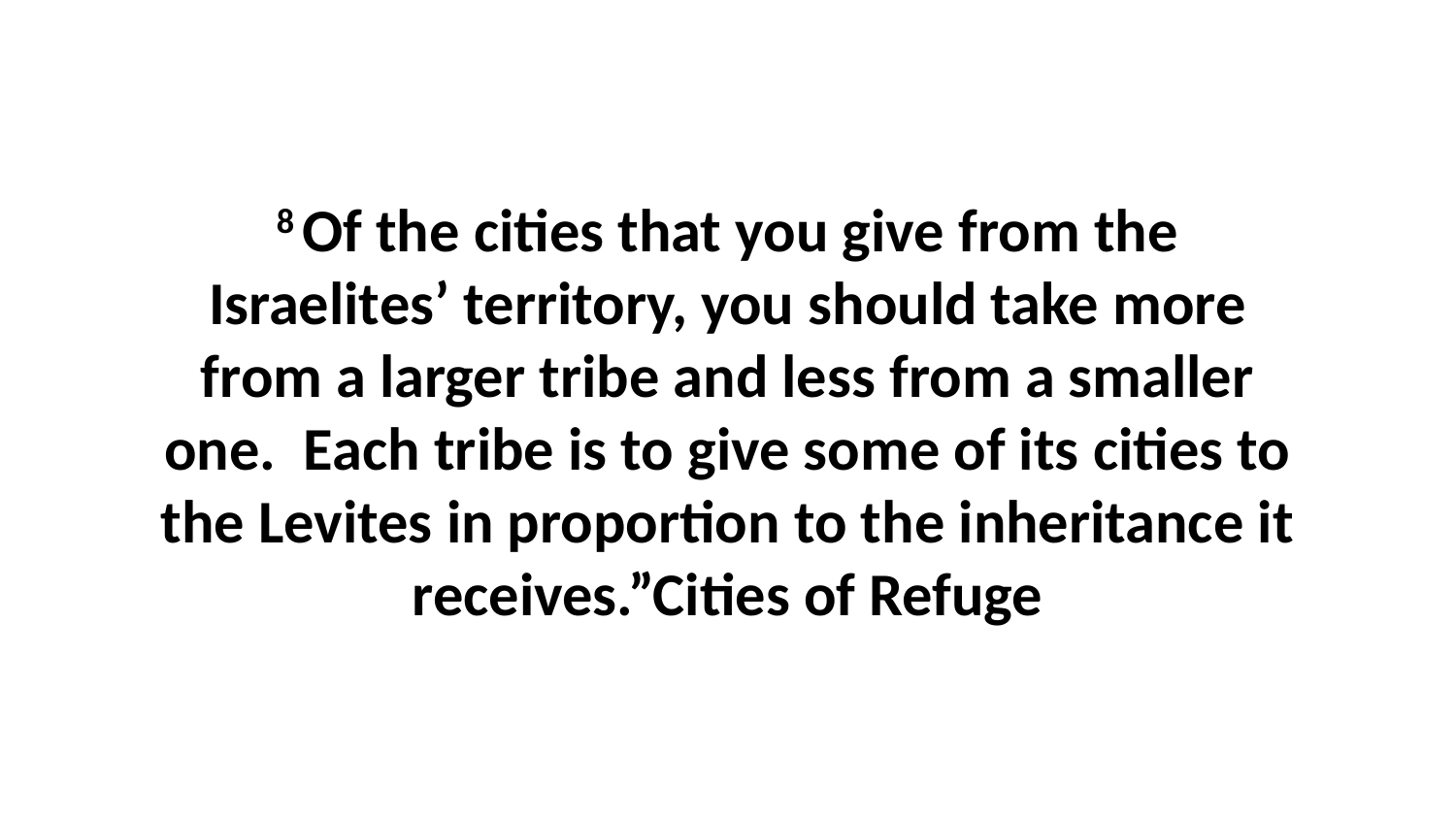

8 Of the cities that you give from the Israelites’ territory, you should take more from a larger tribe and less from a smaller one.  Each tribe is to give some of its cities to the Levites in proportion to the inheritance it receives.”Cities of Refuge